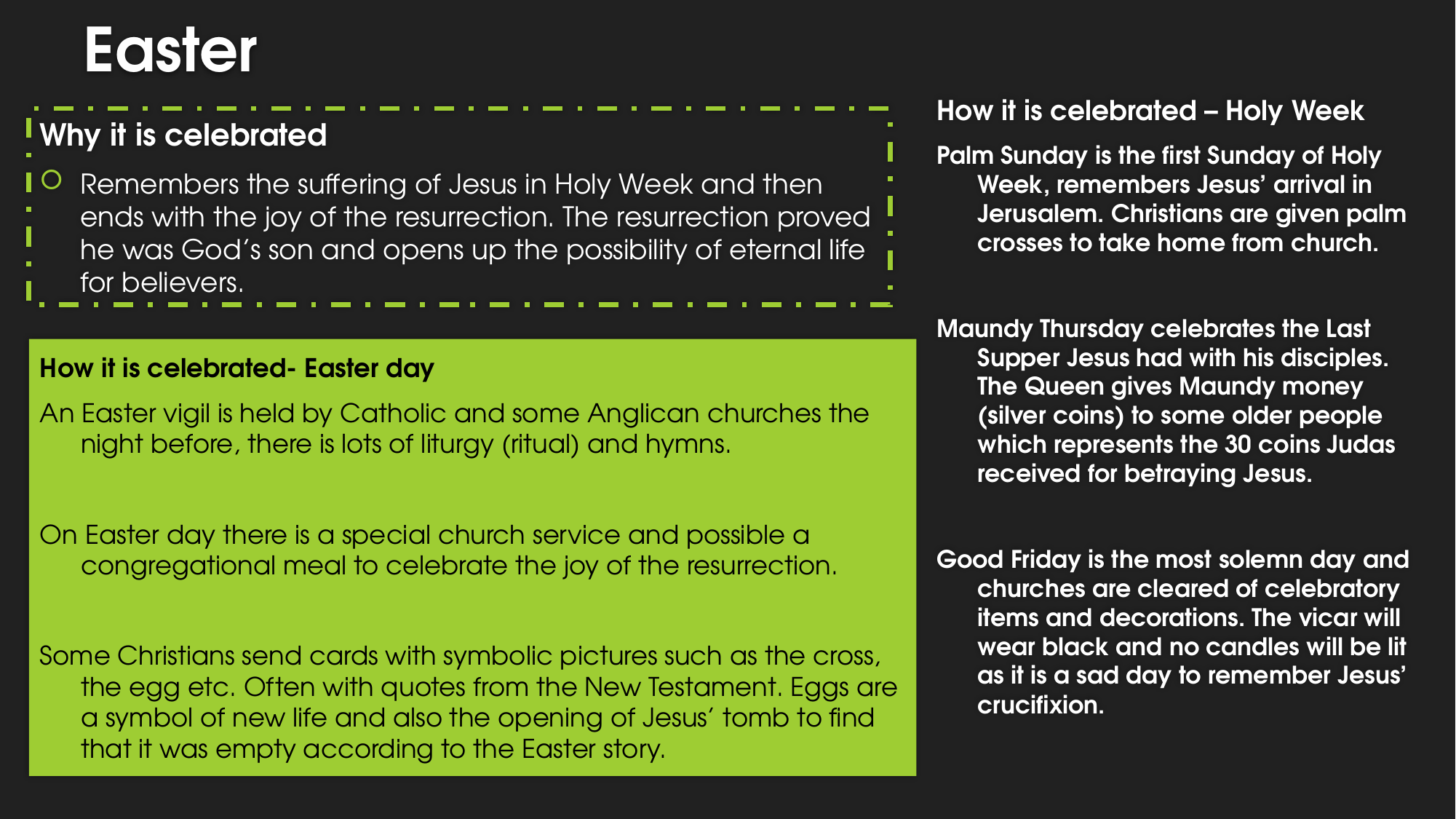

# Easter
How it is celebrated – Holy Week
Palm Sunday is the first Sunday of Holy Week, remembers Jesus’ arrival in Jerusalem. Christians are given palm crosses to take home from church.

Maundy Thursday celebrates the Last Supper Jesus had with his disciples. The Queen gives Maundy money (silver coins) to some older people which represents the 30 coins Judas received for betraying Jesus.

Good Friday is the most solemn day and churches are cleared of celebratory items and decorations. The vicar will wear black and no candles will be lit as it is a sad day to remember Jesus’ crucifixion.
Why it is celebrated
Remembers the suffering of Jesus in Holy Week and then ends with the joy of the resurrection. The resurrection proved he was God’s son and opens up the possibility of eternal life for believers.
How it is celebrated- Easter day
An Easter vigil is held by Catholic and some Anglican churches the night before, there is lots of liturgy (ritual) and hymns.

On Easter day there is a special church service and possible a congregational meal to celebrate the joy of the resurrection.

Some Christians send cards with symbolic pictures such as the cross, the egg etc. Often with quotes from the New Testament. Eggs are a symbol of new life and also the opening of Jesus’ tomb to find that it was empty according to the Easter story.